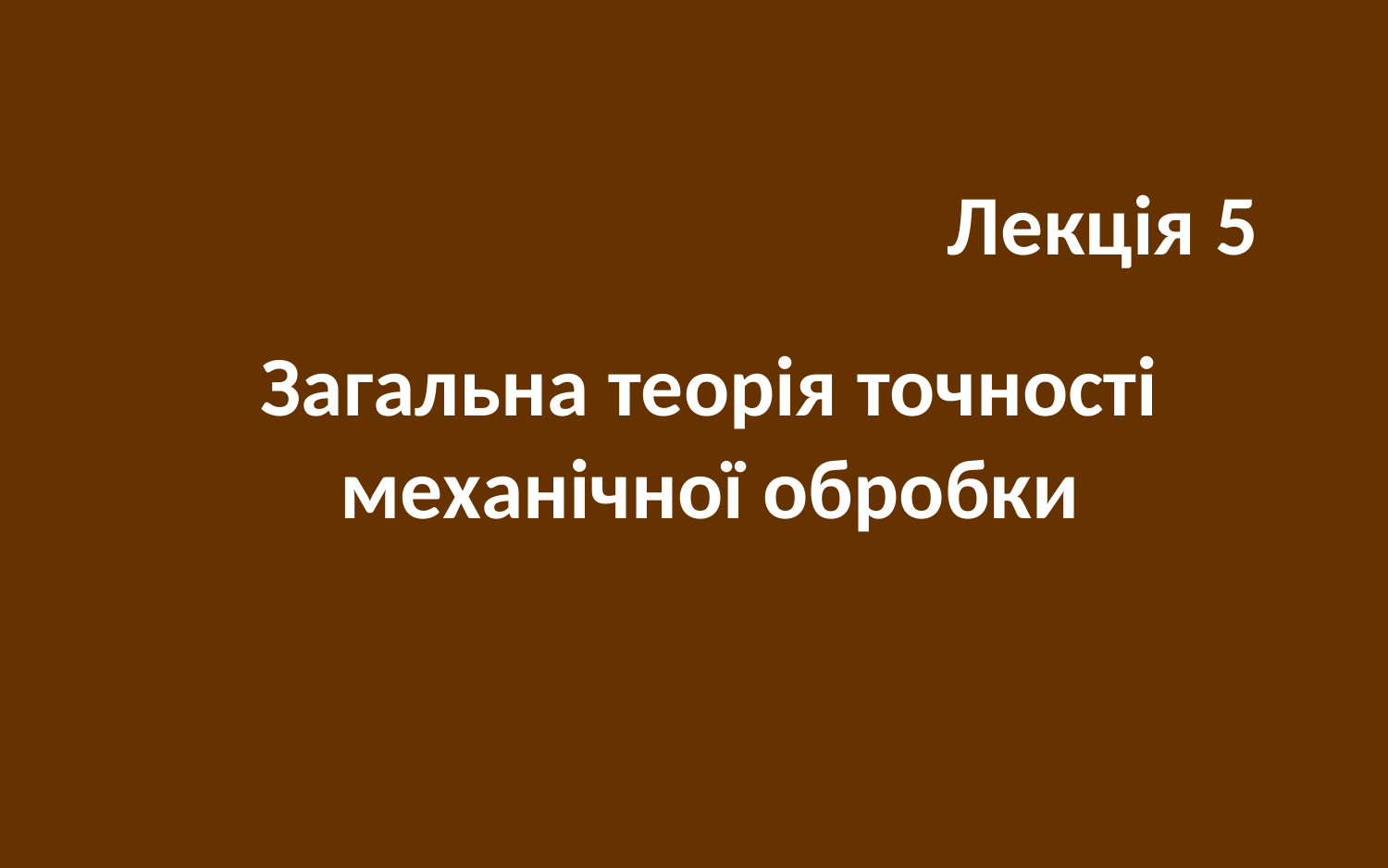

# Лекція 5
Загальна теорія точності механічної обробки